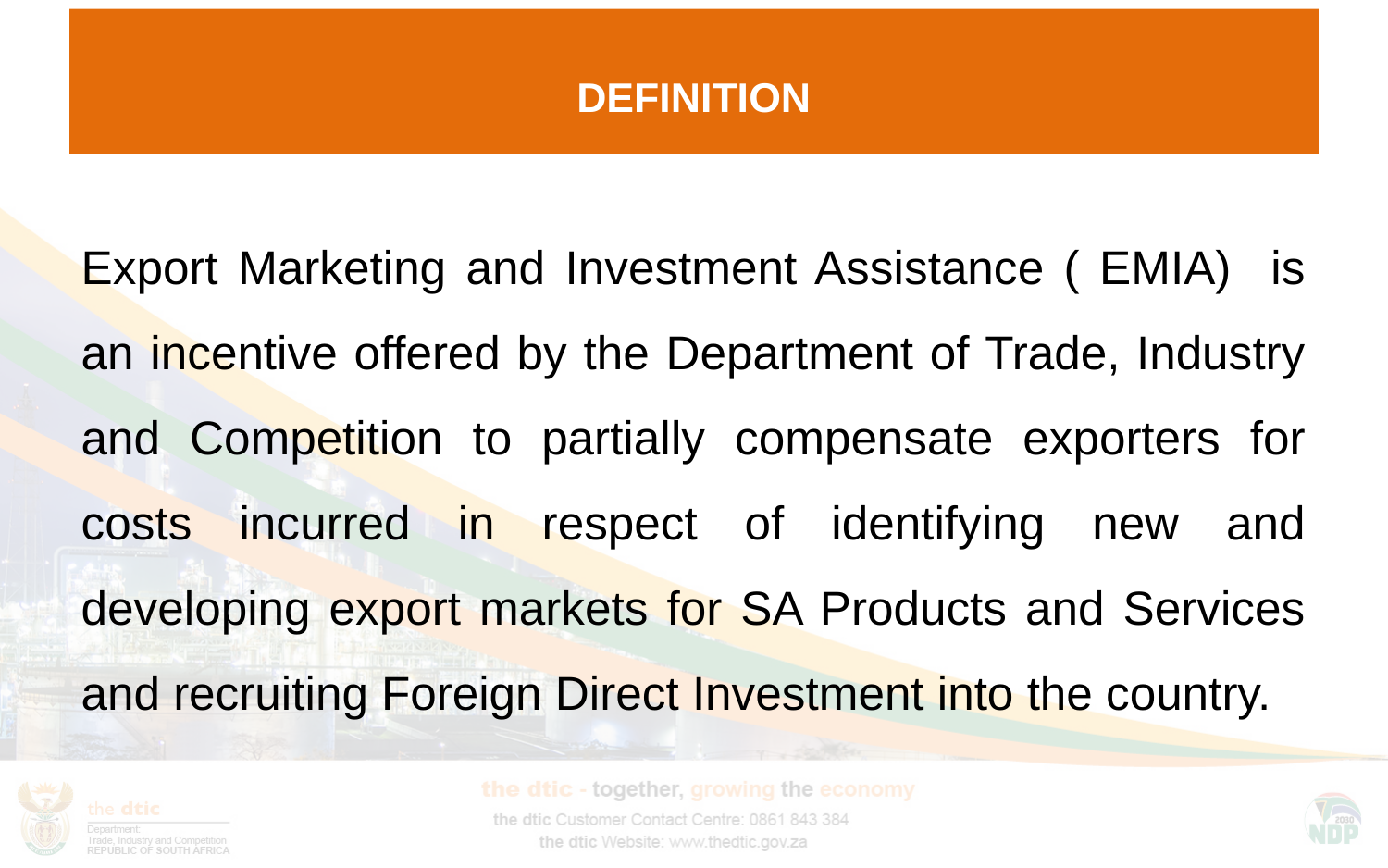

# DEFINITION
Export Marketing and Investment Assistance ( EMIA)  is an incentive offered by the Department of Trade, Industry and Competition to partially compensate exporters for costs incurred in respect of identifying new and developing export markets for SA Products and Services and recruiting Foreign Direct Investment into the country.